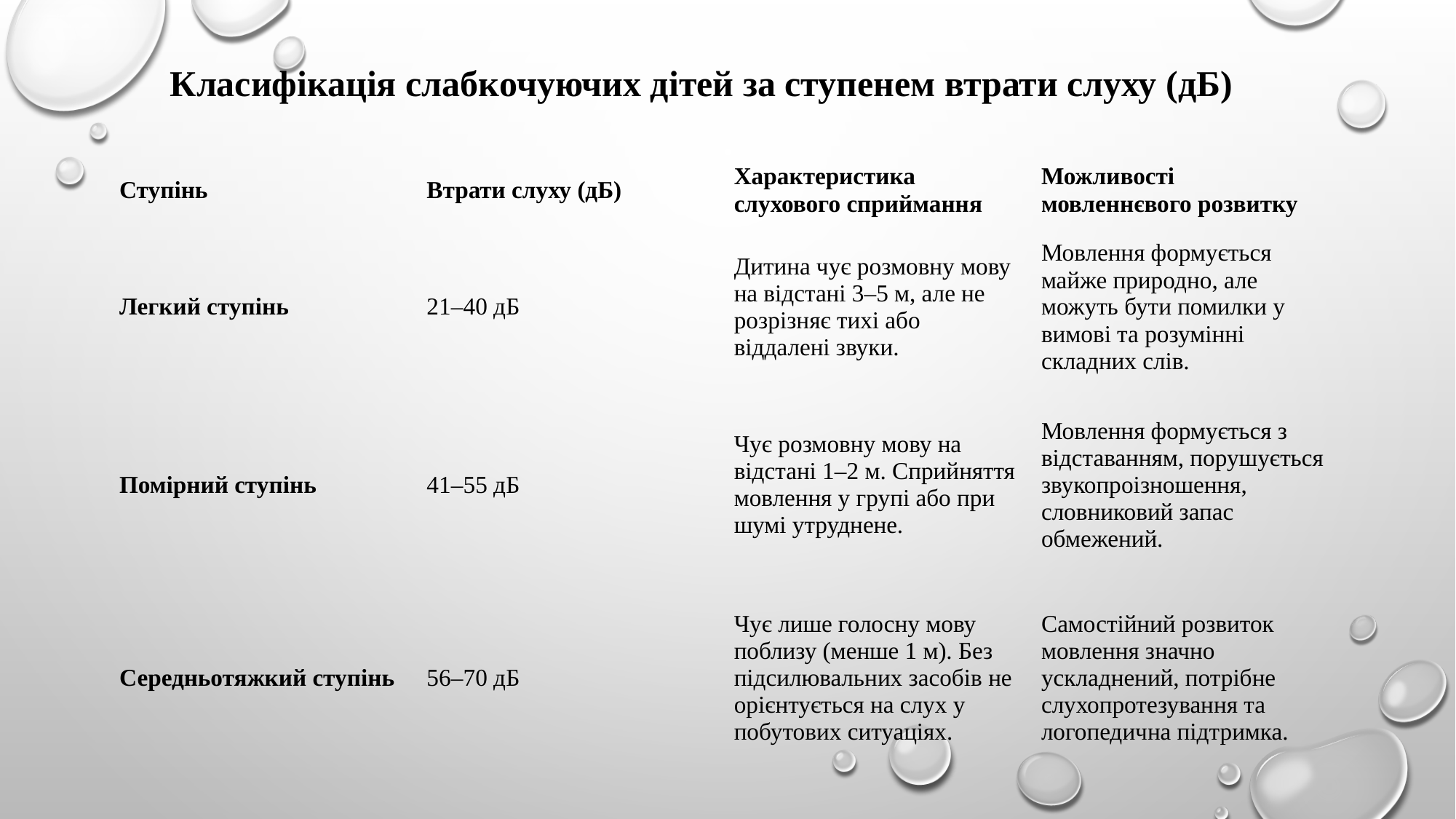

Класифікація слабкочуючих дітей за ступенем втрати слуху (дБ)

#
| Ступінь | Втрати слуху (дБ) | Характеристика слухового сприймання | Можливості мовленнєвого розвитку |
| --- | --- | --- | --- |
| Легкий ступінь | 21–40 дБ | Дитина чує розмовну мову на відстані 3–5 м, але не розрізняє тихі або віддалені звуки. | Мовлення формується майже природно, але можуть бути помилки у вимові та розумінні складних слів. |
| Помірний ступінь | 41–55 дБ | Чує розмовну мову на відстані 1–2 м. Сприйняття мовлення у групі або при шумі утруднене. | Мовлення формується з відставанням, порушується звукопроізношення, словниковий запас обмежений. |
| Середньотяжкий ступінь | 56–70 дБ | Чує лише голосну мову поблизу (менше 1 м). Без підсилювальних засобів не орієнтується на слух у побутових ситуаціях. | Самостійний розвиток мовлення значно ускладнений, потрібне слухопротезування та логопедична підтримка. |